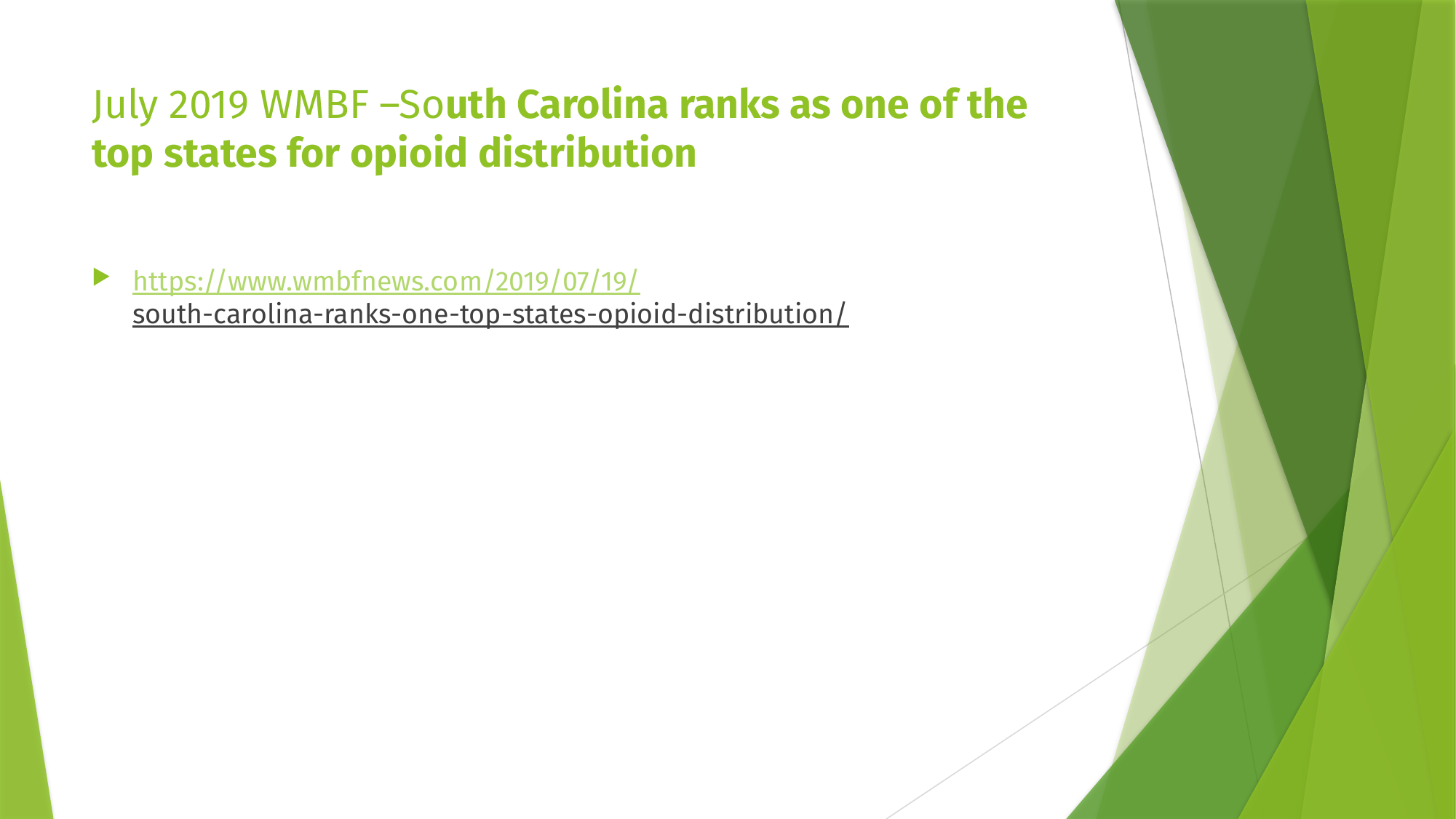

# July 2019 WMBF –South Carolina ranks as one of the top states for opioid distribution
https://www.wmbfnews.com/2019/07/19/south-carolina-ranks-one-top-states-opioid-distribution/